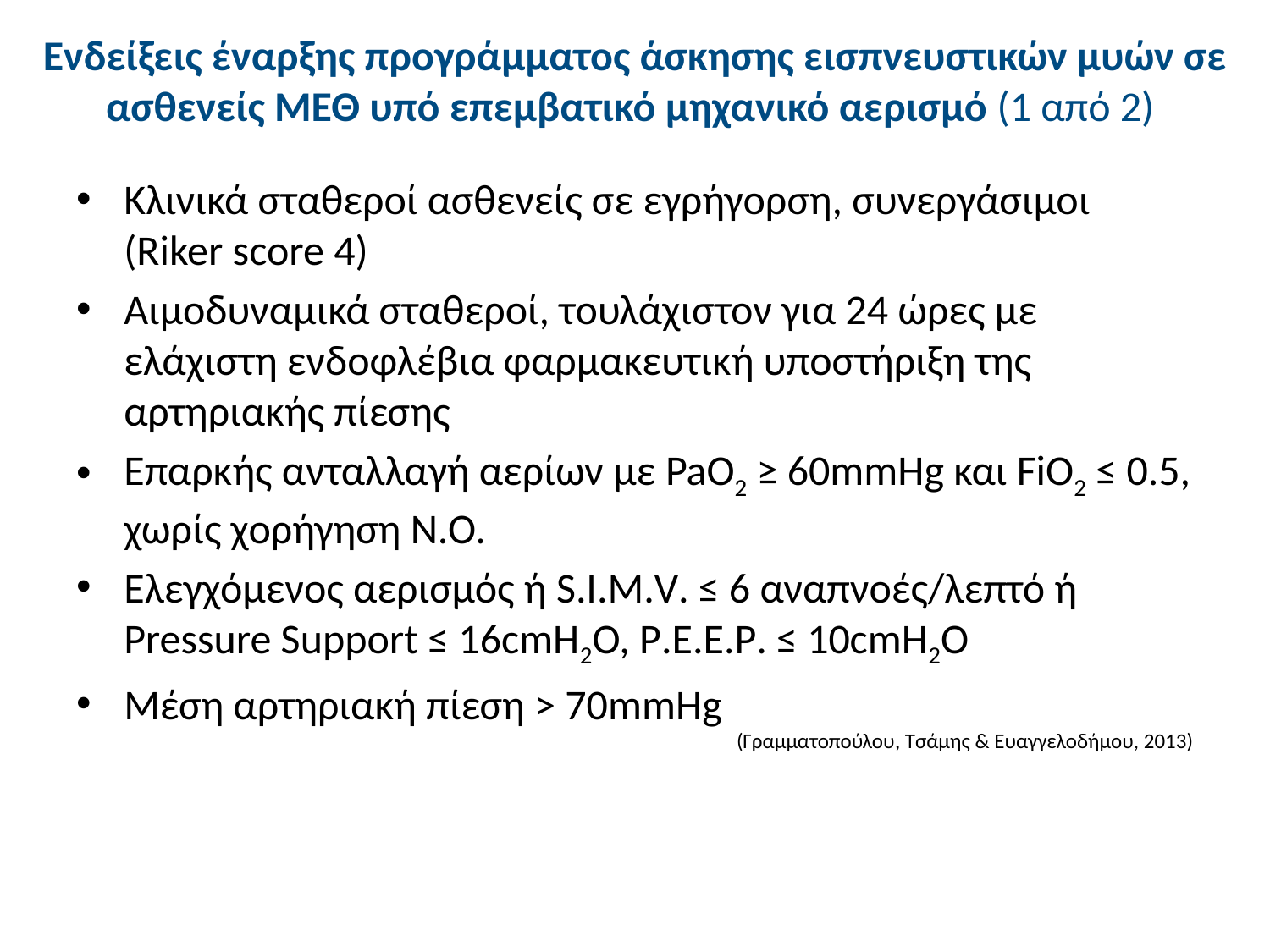

# Ενδείξεις έναρξης προγράμματος άσκησης εισπνευστικών μυών σε ασθενείς ΜΕΘ υπό επεμβατικό μηχανικό αερισμό (1 από 2)
Κλινικά σταθεροί ασθενείς σε εγρήγορση, συνεργάσιμοι (Riker score 4)
Αιμοδυναμικά σταθεροί, τουλάχιστον για 24 ώρες με ελάχιστη ενδοφλέβια φαρμακευτική υποστήριξη της αρτηριακής πίεσης
Επαρκής ανταλλαγή αερίων με PaO2 ≥ 60mmHg και FiO2 ≤ 0.5, χωρίς χορήγηση Ν.Ο.
Ελεγχόμενος αερισμός ή S.I.M.V. ≤ 6 αναπνοές/λεπτό ή Pressure Support ≤ 16cmH2O, P.E.E.P. ≤ 10cmH2O
Μέση αρτηριακή πίεση > 70mmHg
(Γραμματοπούλου, Τσάμης & Ευαγγελοδήμου, 2013)